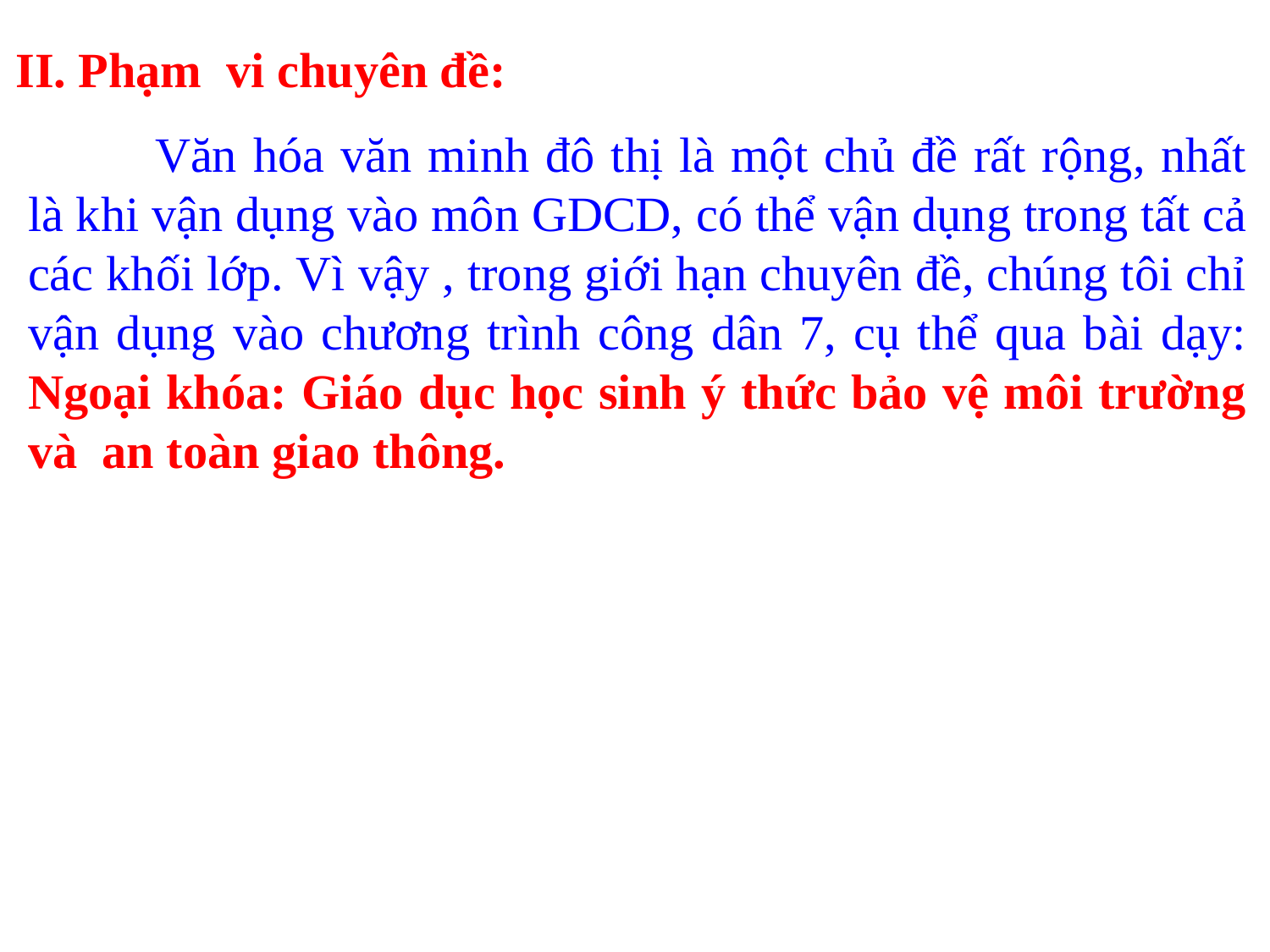

II. Phạm  vi chuyên đề:
	Văn hóa văn minh đô thị là một chủ đề rất rộng, nhất là khi vận dụng vào môn GDCD, có thể vận dụng trong tất cả các khối lớp. Vì vậy , trong giới hạn chuyên đề, chúng tôi chỉ vận dụng vào chương trình công dân 7, cụ thể qua bài dạy: Ngoại khóa: Giáo dục học sinh ý thức bảo vệ môi trường và  an toàn giao thông.